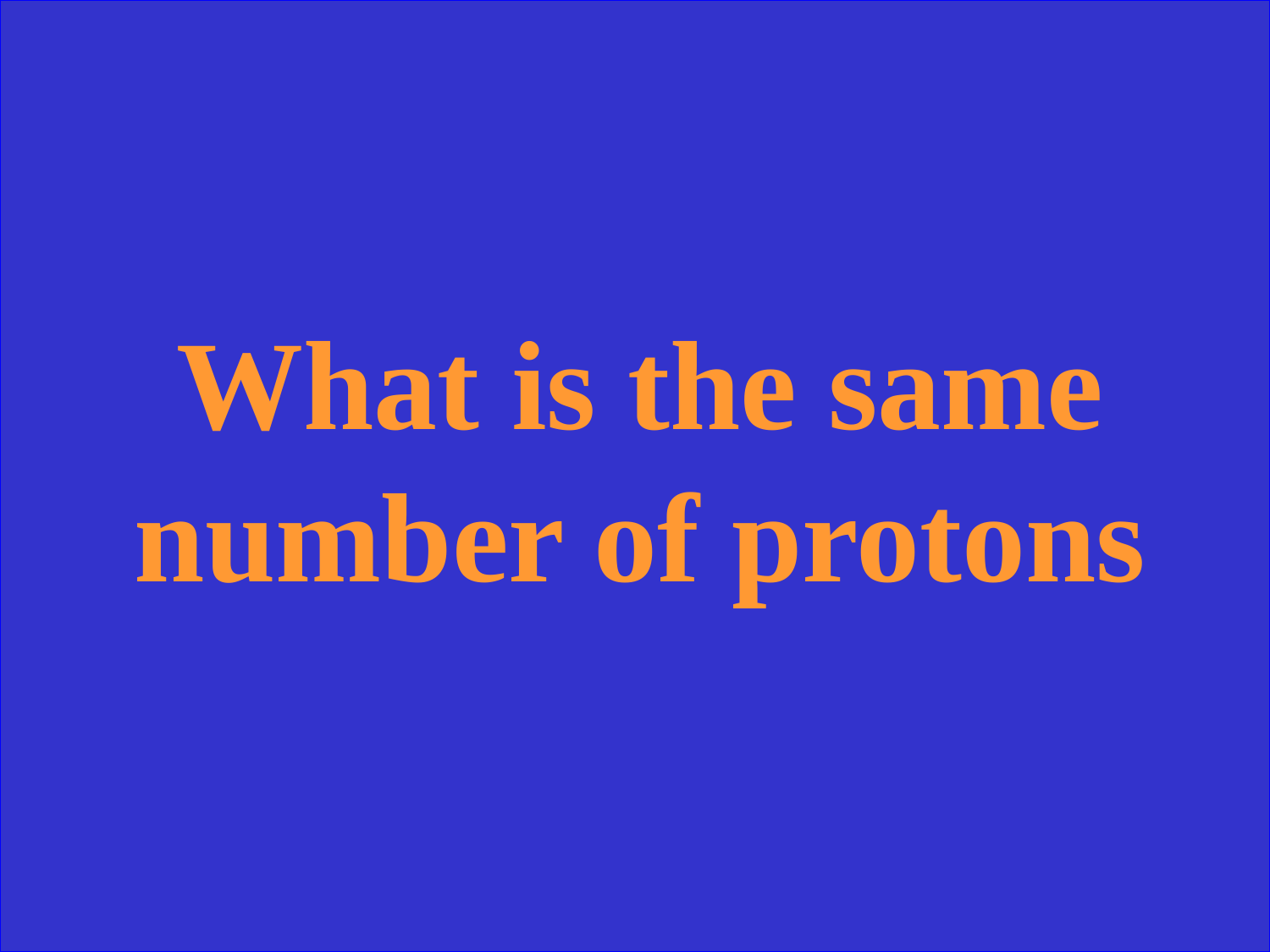

What is the same number of protons